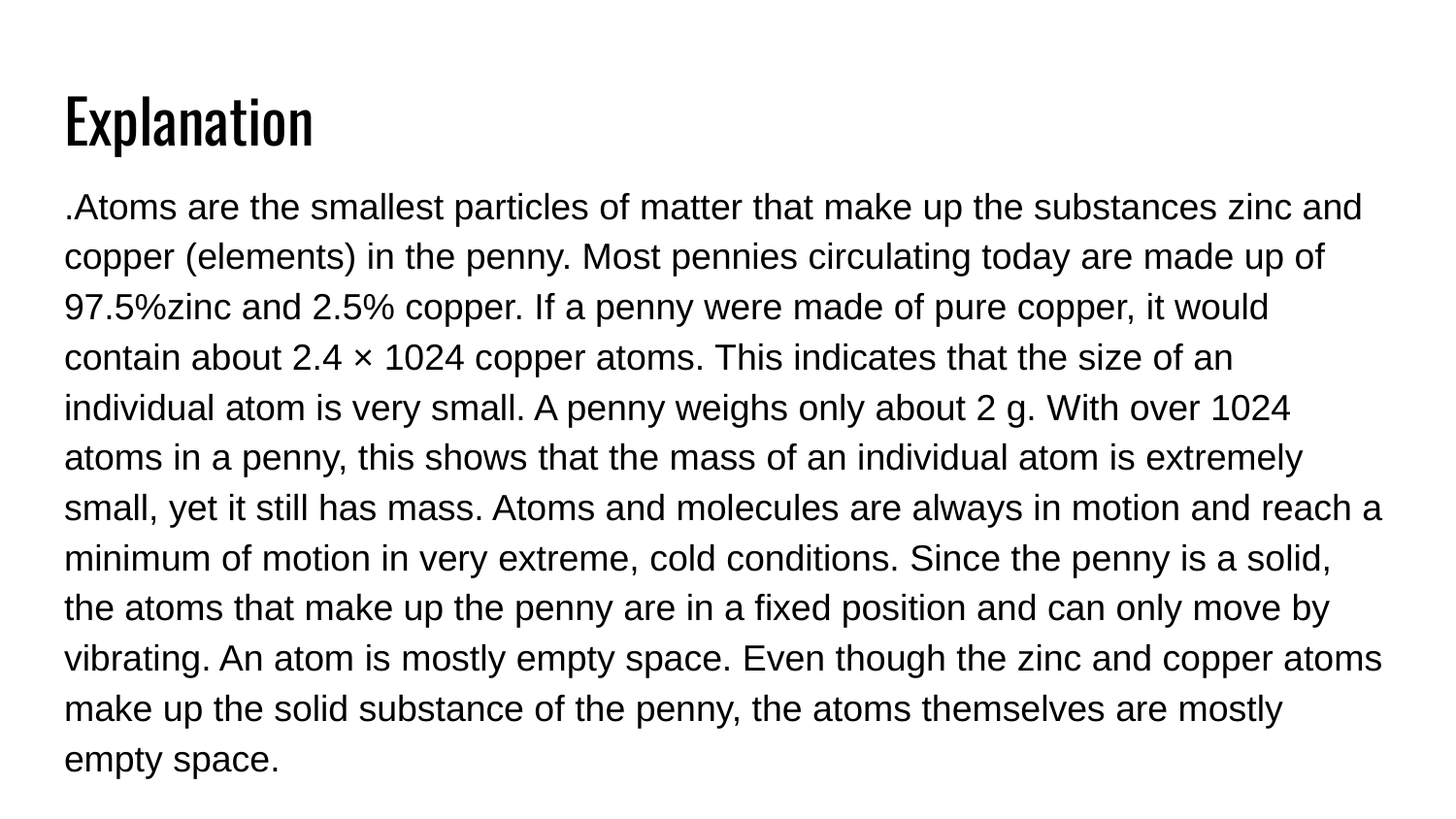

# Explanation
.Atoms are the smallest particles of matter that make up the substances zinc and copper (elements) in the penny. Most pennies circulating today are made up of 97.5%zinc and 2.5% copper. If a penny were made of pure copper, it would contain about 2.4 × 1024 copper atoms. This indicates that the size of an individual atom is very small. A penny weighs only about 2 g. With over 1024 atoms in a penny, this shows that the mass of an individual atom is extremely small, yet it still has mass. Atoms and molecules are always in motion and reach a minimum of motion in very extreme, cold conditions. Since the penny is a solid, the atoms that make up the penny are in a fixed position and can only move by vibrating. An atom is mostly empty space. Even though the zinc and copper atoms make up the solid substance of the penny, the atoms themselves are mostly empty space.